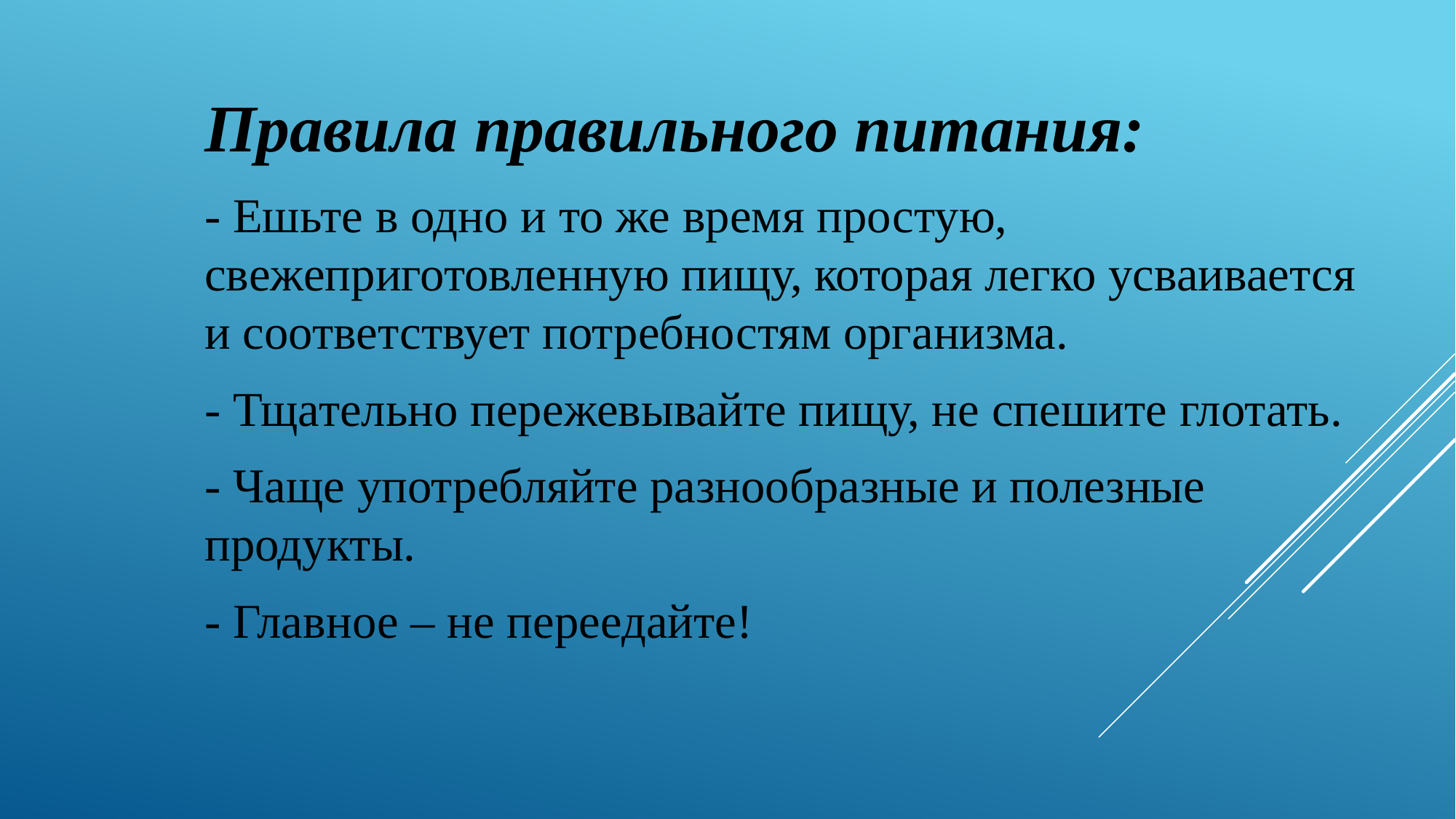

Правила правильного питания:
- Ешьте в одно и то же время простую, свежеприготовленную пищу, которая легко усваивается и соответствует потребностям организма.
- Тщательно пережевывайте пищу, не спешите глотать.
- Чаще употребляйте разнообразные и полезные продукты.
- Главное – не переедайте!